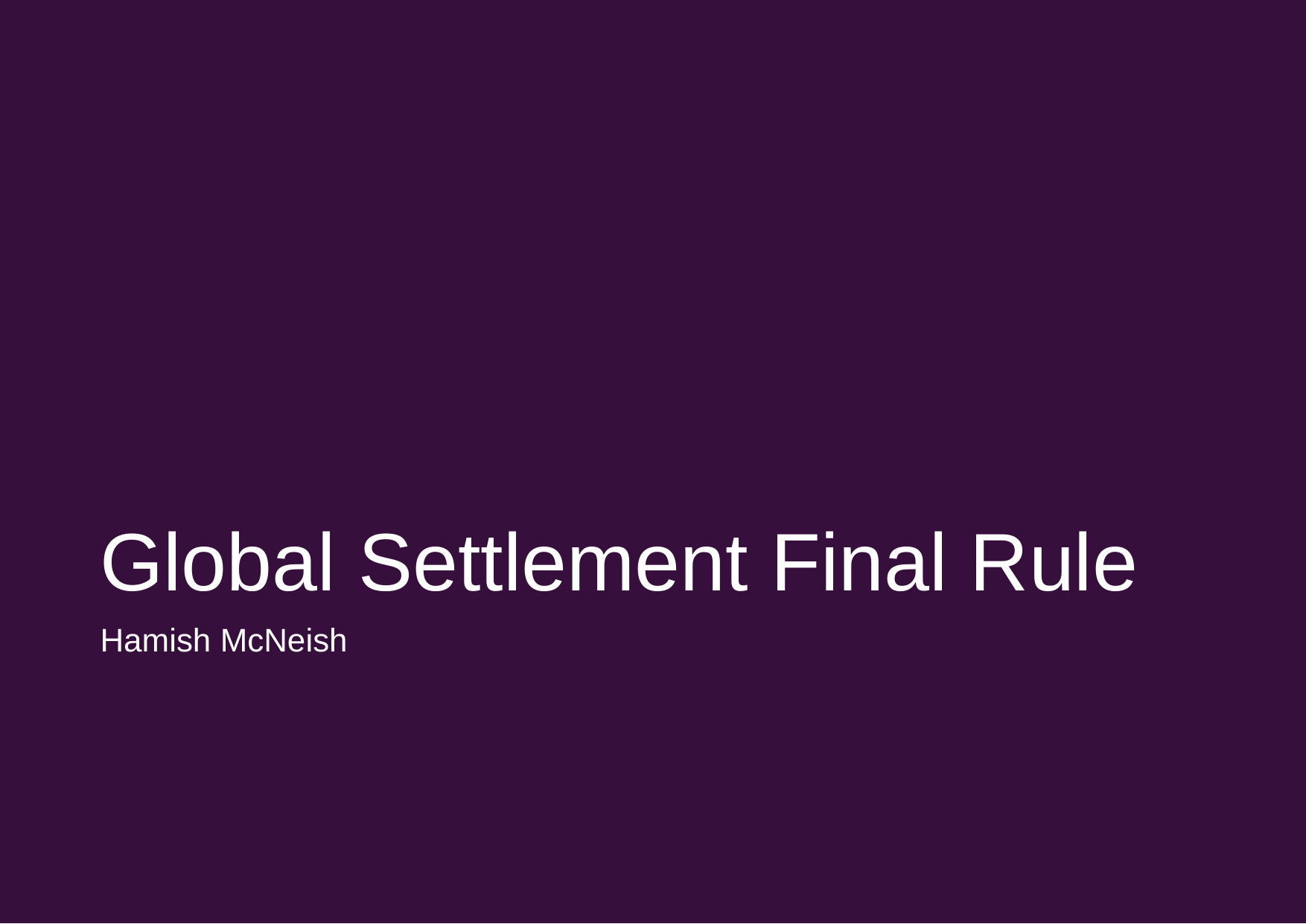

# Global Settlement Final Rule
Hamish McNeish